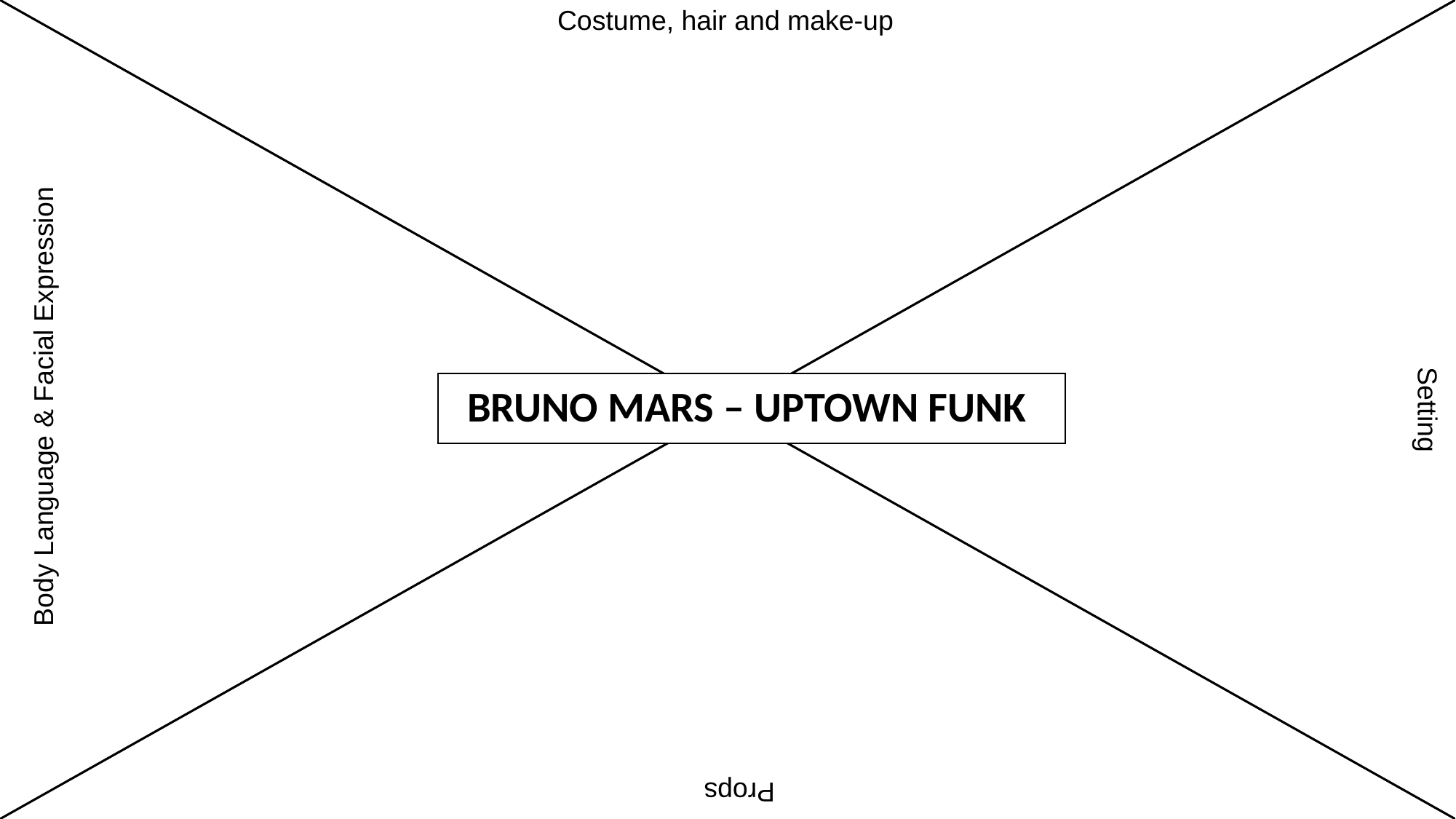

Costume, hair and make-up
BRUNO MARS – UPTOWN FUNK
Body Language & Facial Expression
Setting
Props